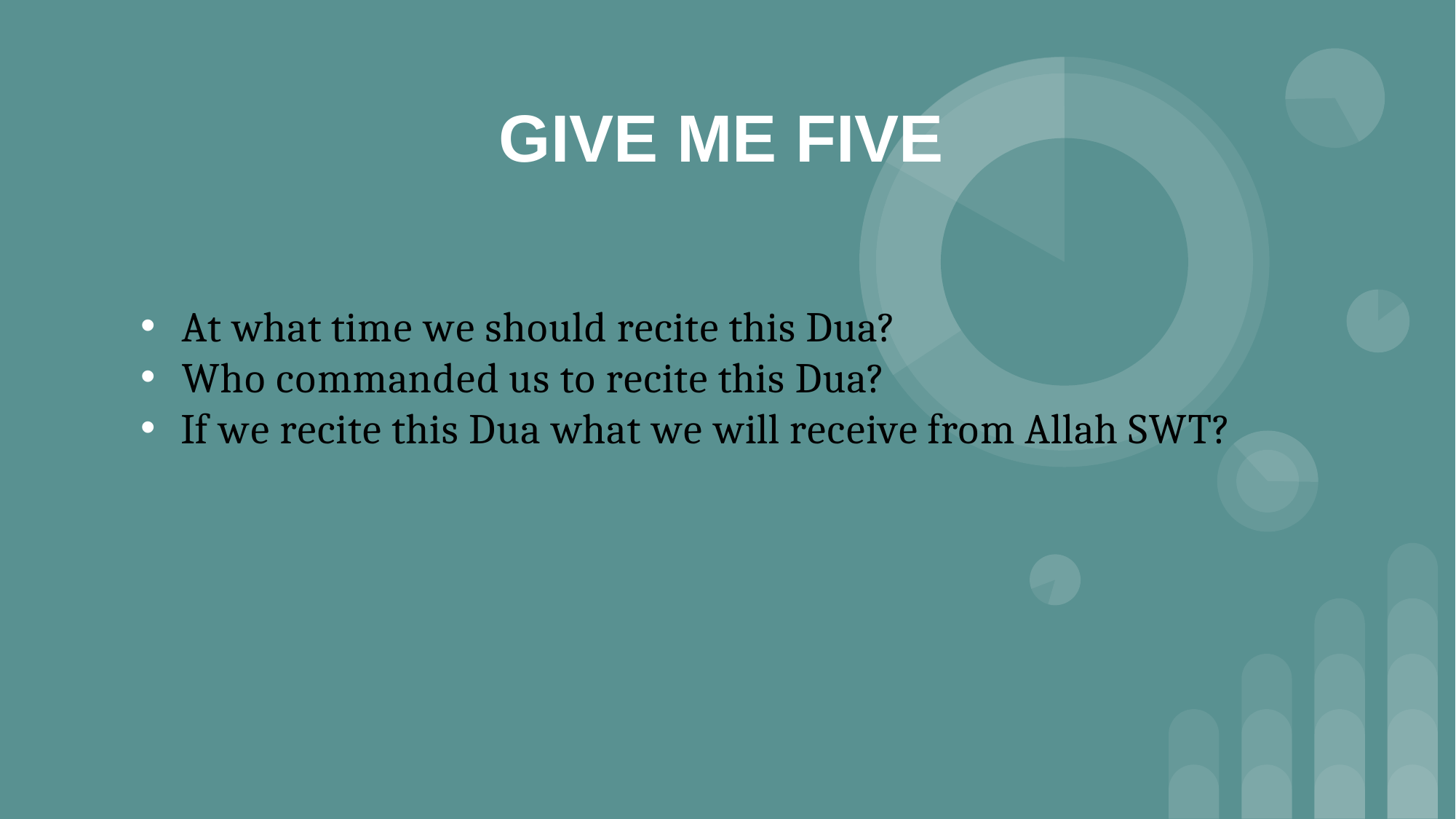

# GIVE ME FIVE
At what time we should recite this Dua?
Who commanded us to recite this Dua?
If we recite this Dua what we will receive from Allah SWT?